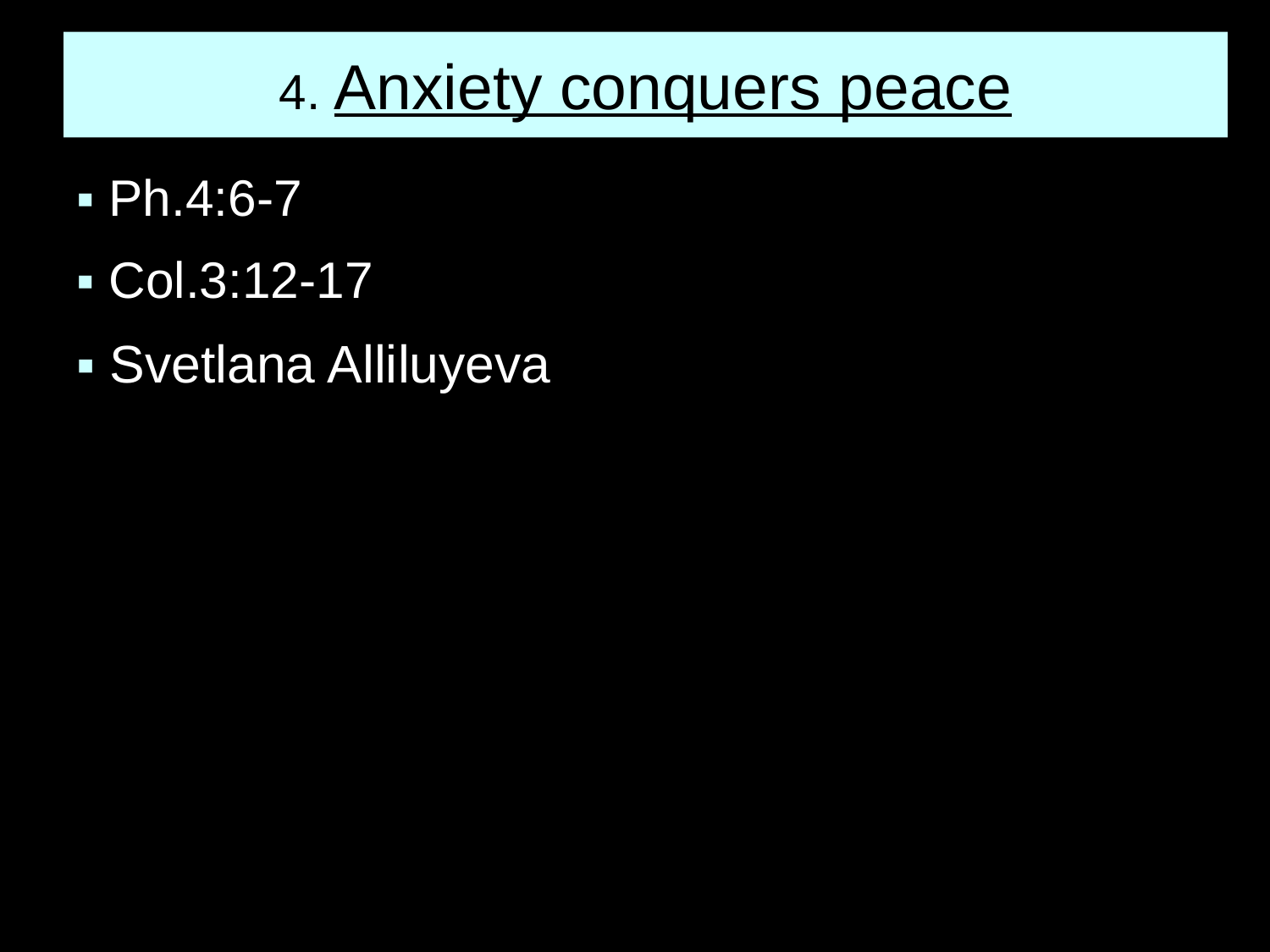

# 4. Anxiety conquers peace
▪ Ph.4:6-7
▪ Col.3:12-17
▪ Svetlana Alliluyeva